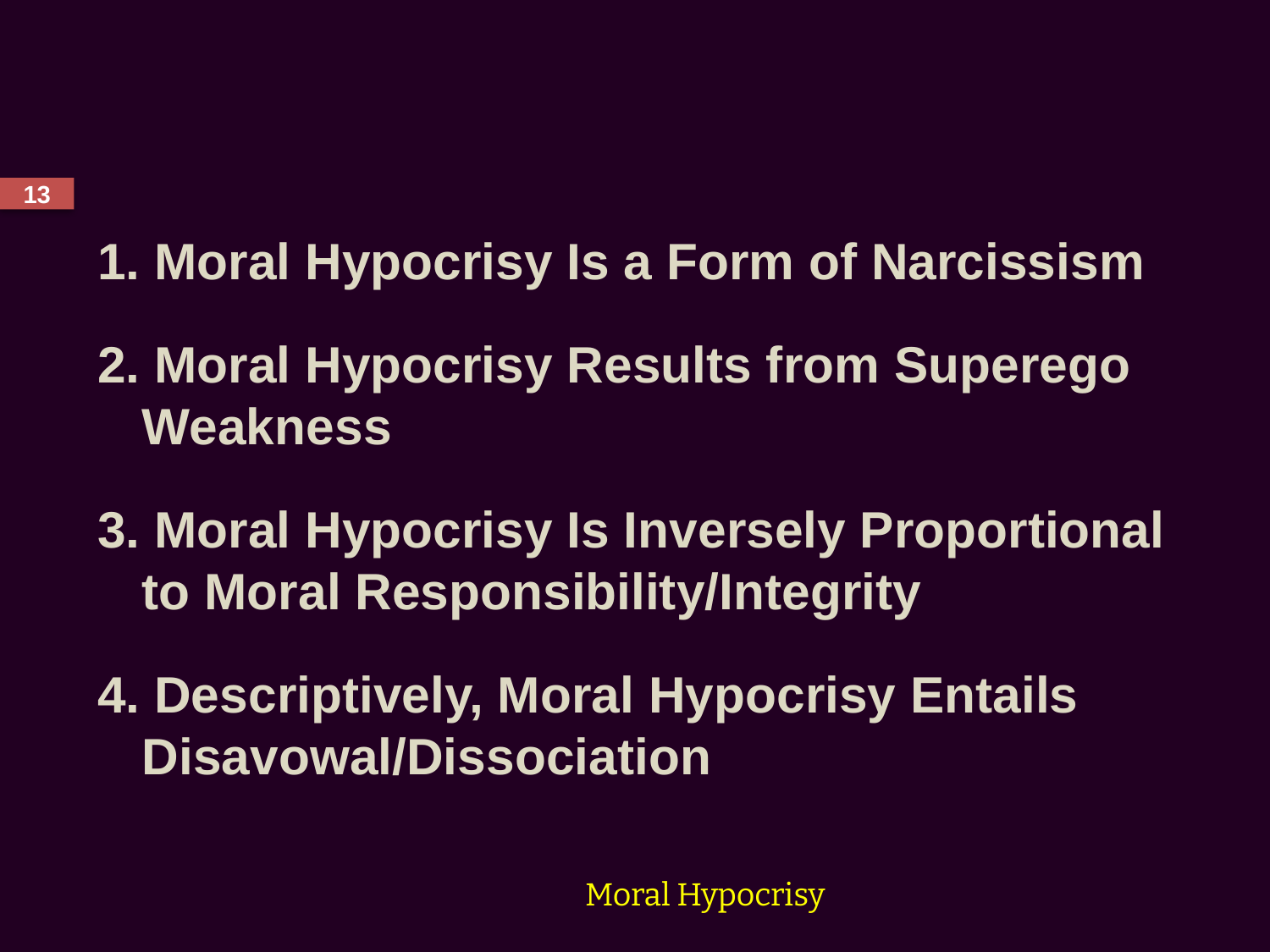

#
13
1. Moral Hypocrisy Is a Form of Narcissism
2. Moral Hypocrisy Results from Superego Weakness
3. Moral Hypocrisy Is Inversely Proportional to Moral Responsibility/Integrity
4. Descriptively, Moral Hypocrisy Entails Disavowal/Dissociation
Moral Hypocrisy